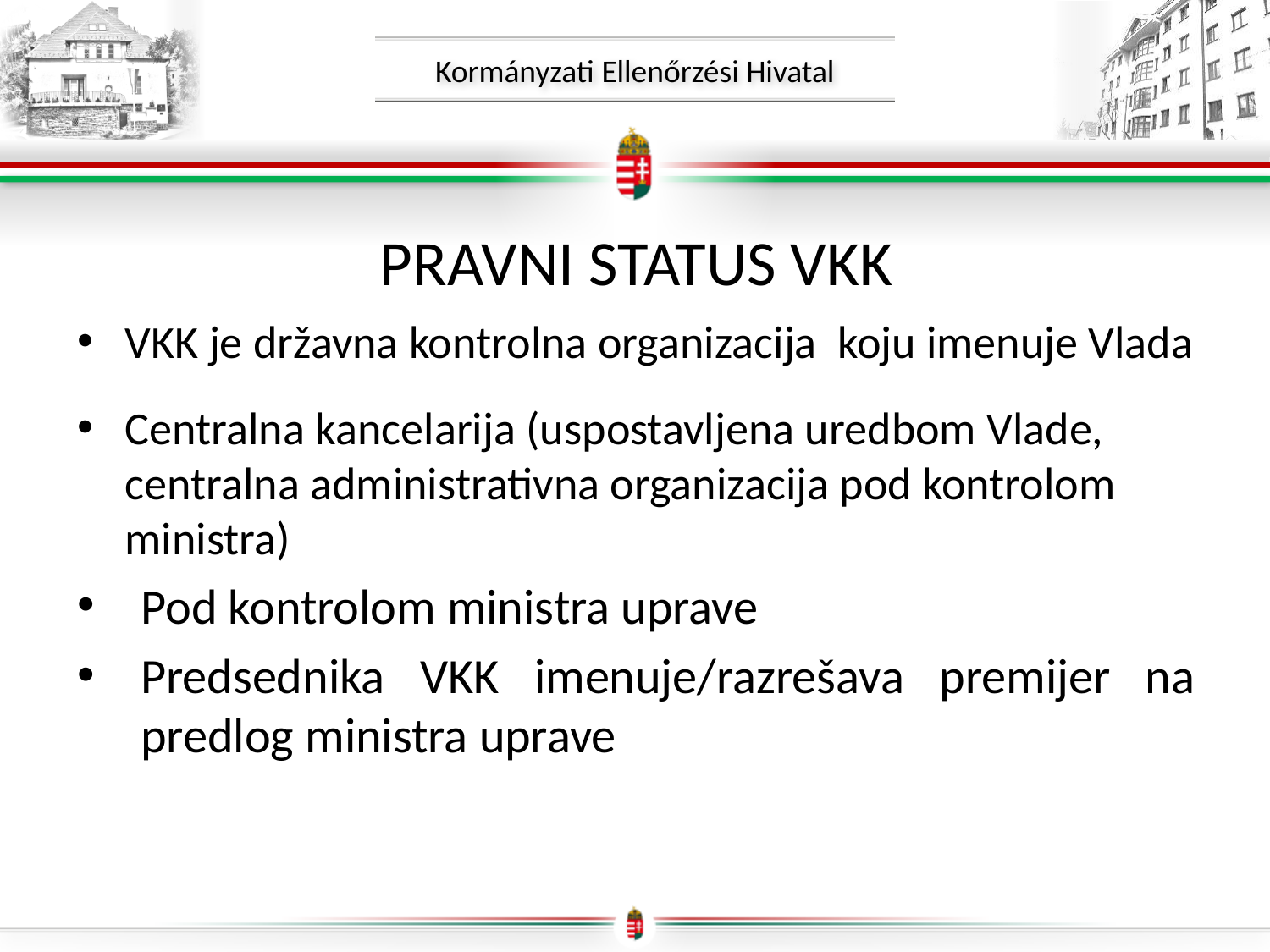

# Pravni status VKK
VKK je državna kontrolna organizacija  koju imenuje Vlada
Centralna kancelarija (uspostavljena uredbom Vlade, centralna administrativna organizacija pod kontrolom ministra)
Pod kontrolom ministra uprave
Predsednika VKK imenuje/razrešava premijer na predlog ministra uprave